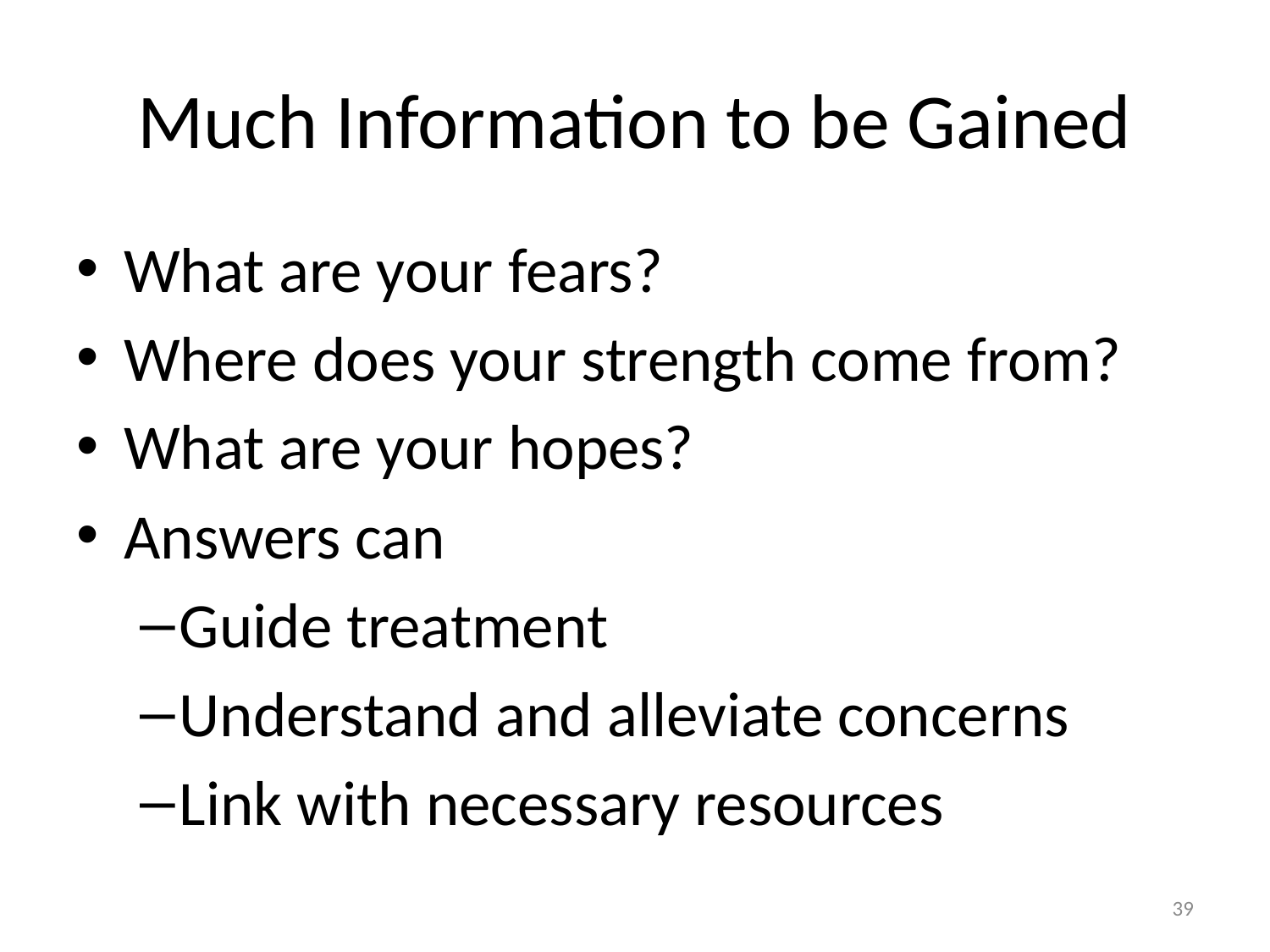

# Much Information to be Gained
What are your fears?
Where does your strength come from?
What are your hopes?
Answers can
Guide treatment
Understand and alleviate concerns
Link with necessary resources
39